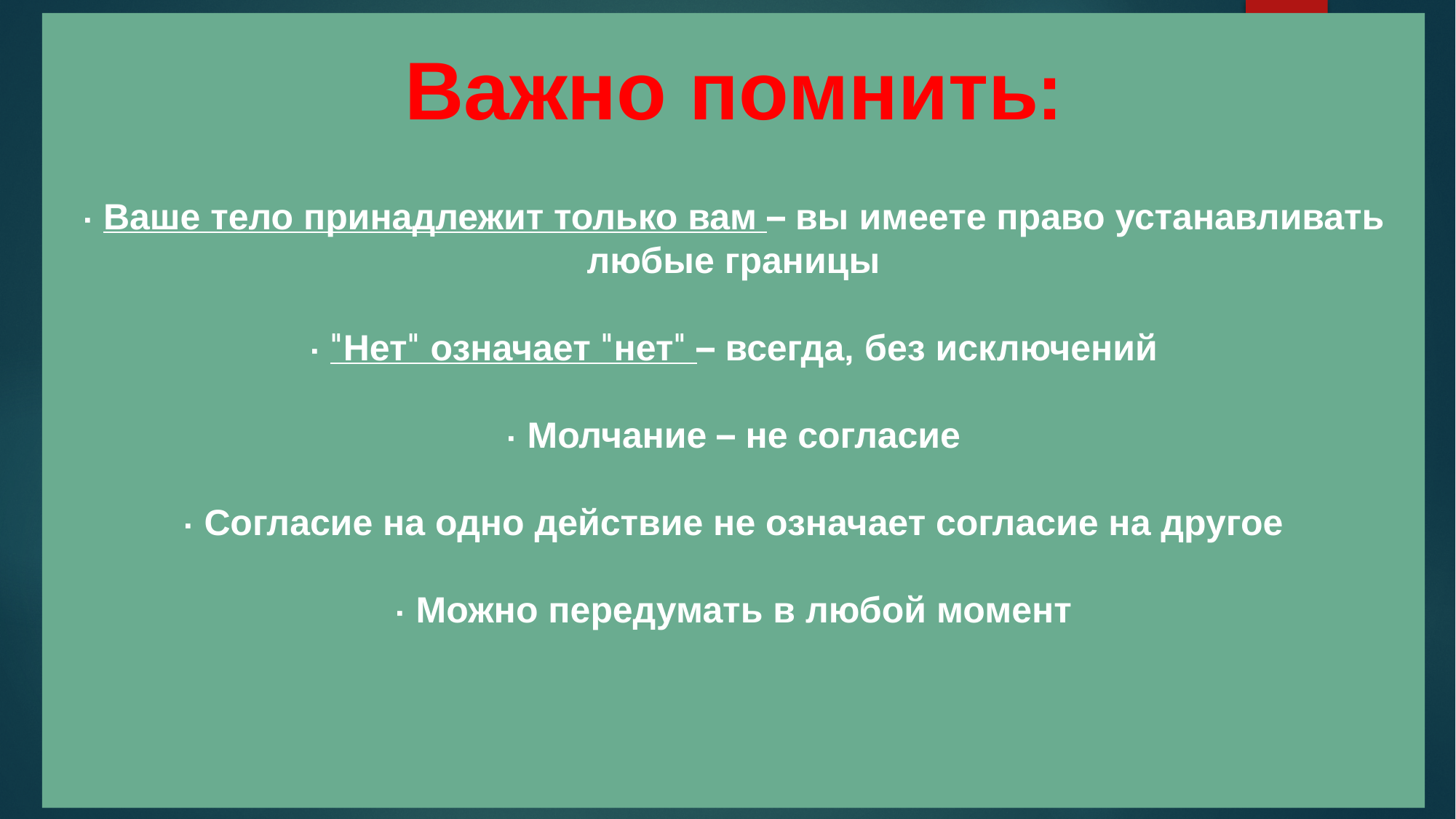

· Ваше тело принадлежит только вам – вы имеете право устанавливать любые границы

· "Нет" означает "нет" – всегда, без исключений

· Молчание – не согласие

· Согласие на одно действие не означает согласие на другое

· Можно передумать в любой момент
Важно помнить: